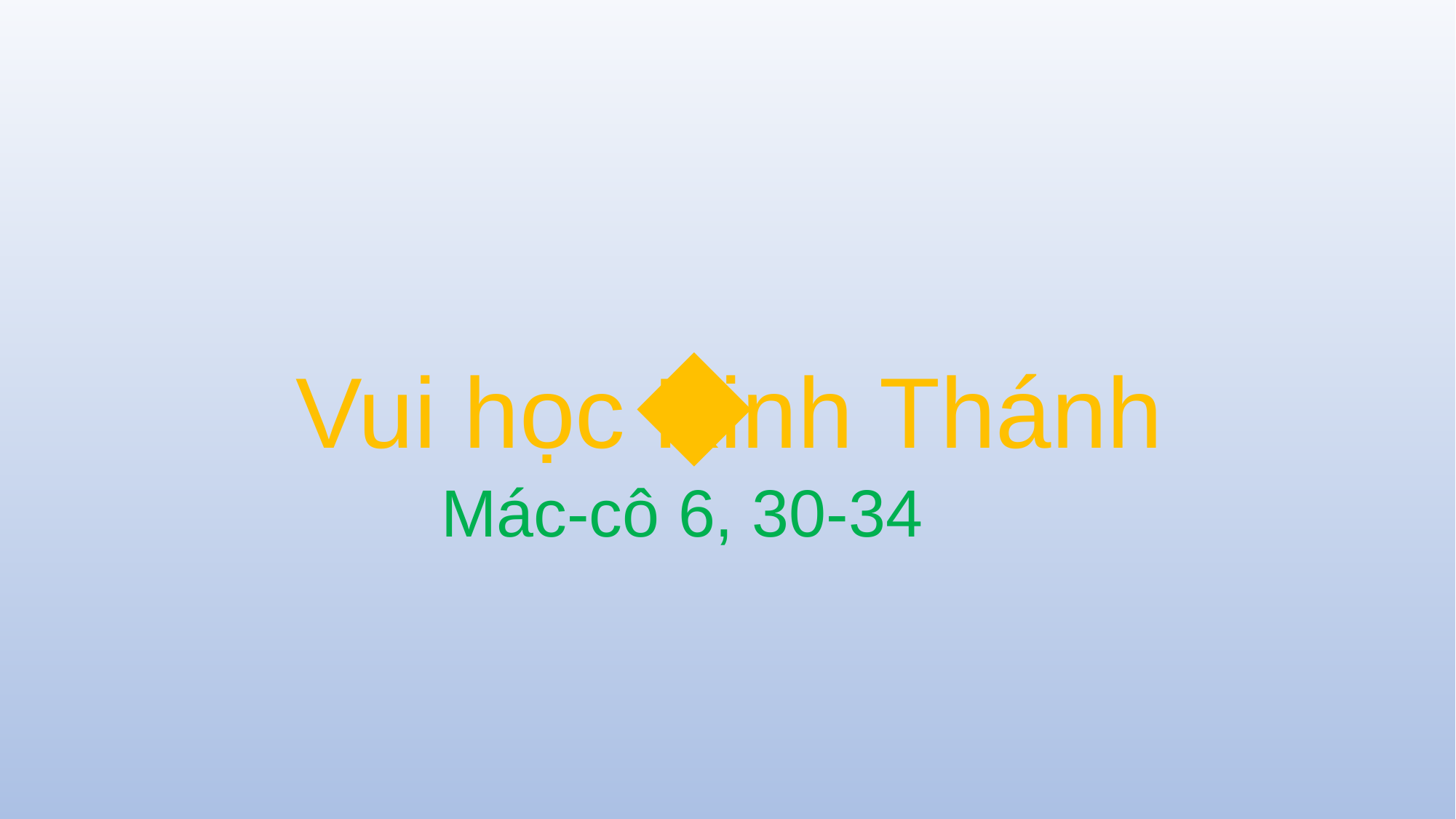

Vui học Kinh Thánh

Mác-cô 6, 30-34